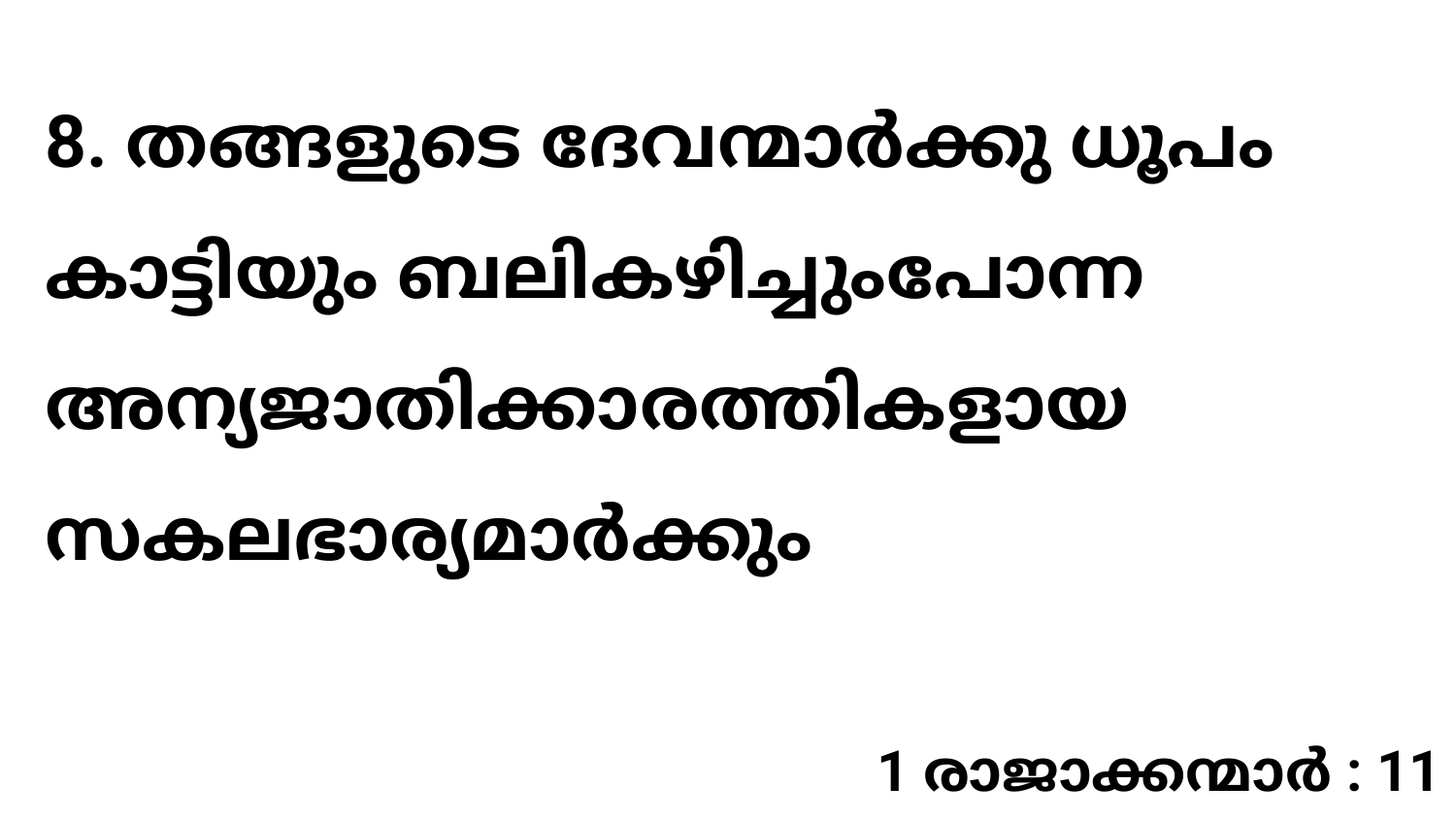

8. തങ്ങളുടെ ദേവന്മാർക്കു ധൂപം കാട്ടിയും ബലികഴിച്ചുംപോന്ന അന്യജാതിക്കാരത്തികളായ സകലഭാര്യമാർക്കും
1 രാജാക്കന്മാർ : 11